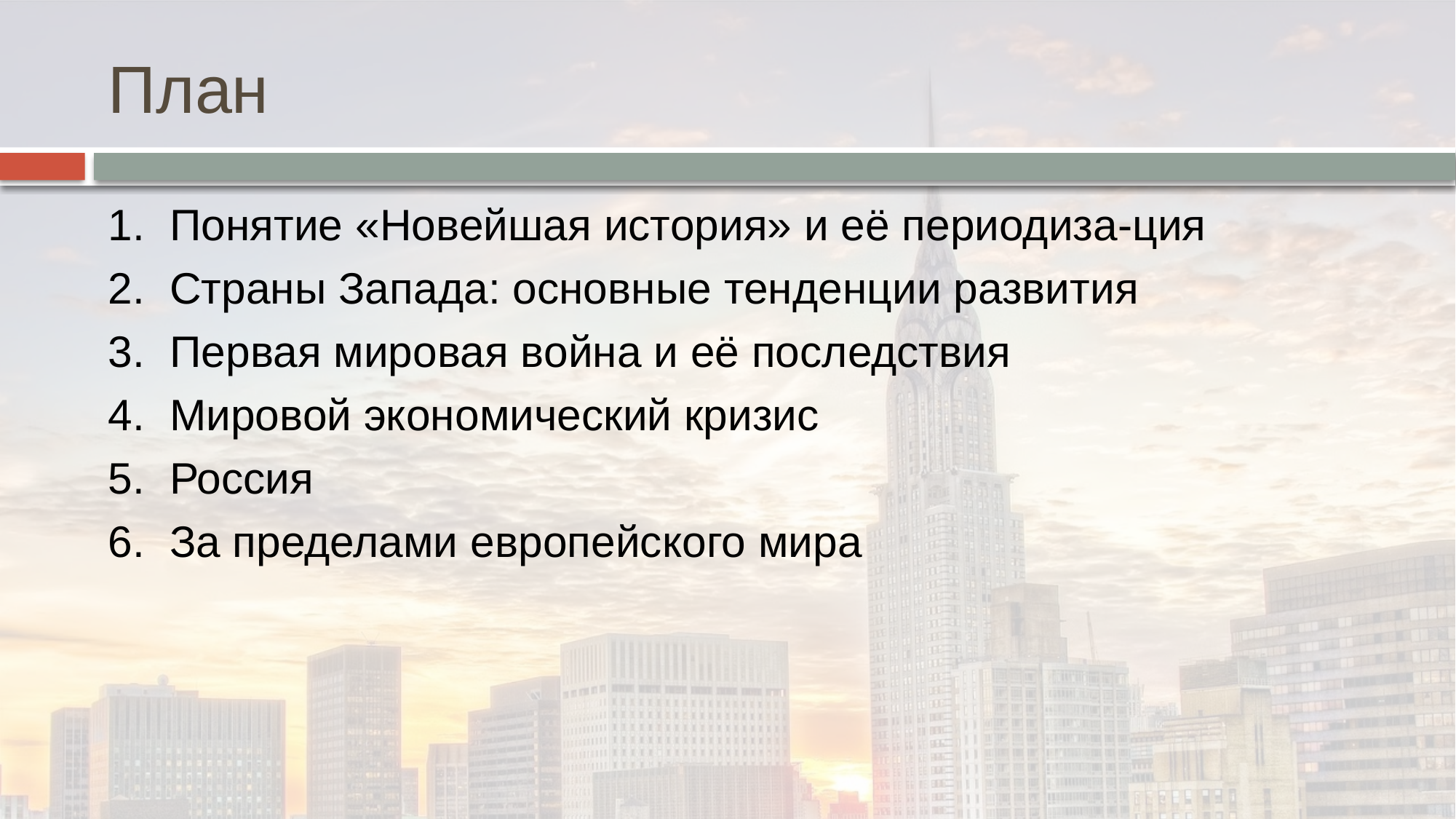

# План
Понятие «Новейшая история» и её периодиза-ция
Страны Запада: основные тенденции развития
Первая мировая война и её последствия
Мировой экономический кризис
Россия
За пределами европейского мира